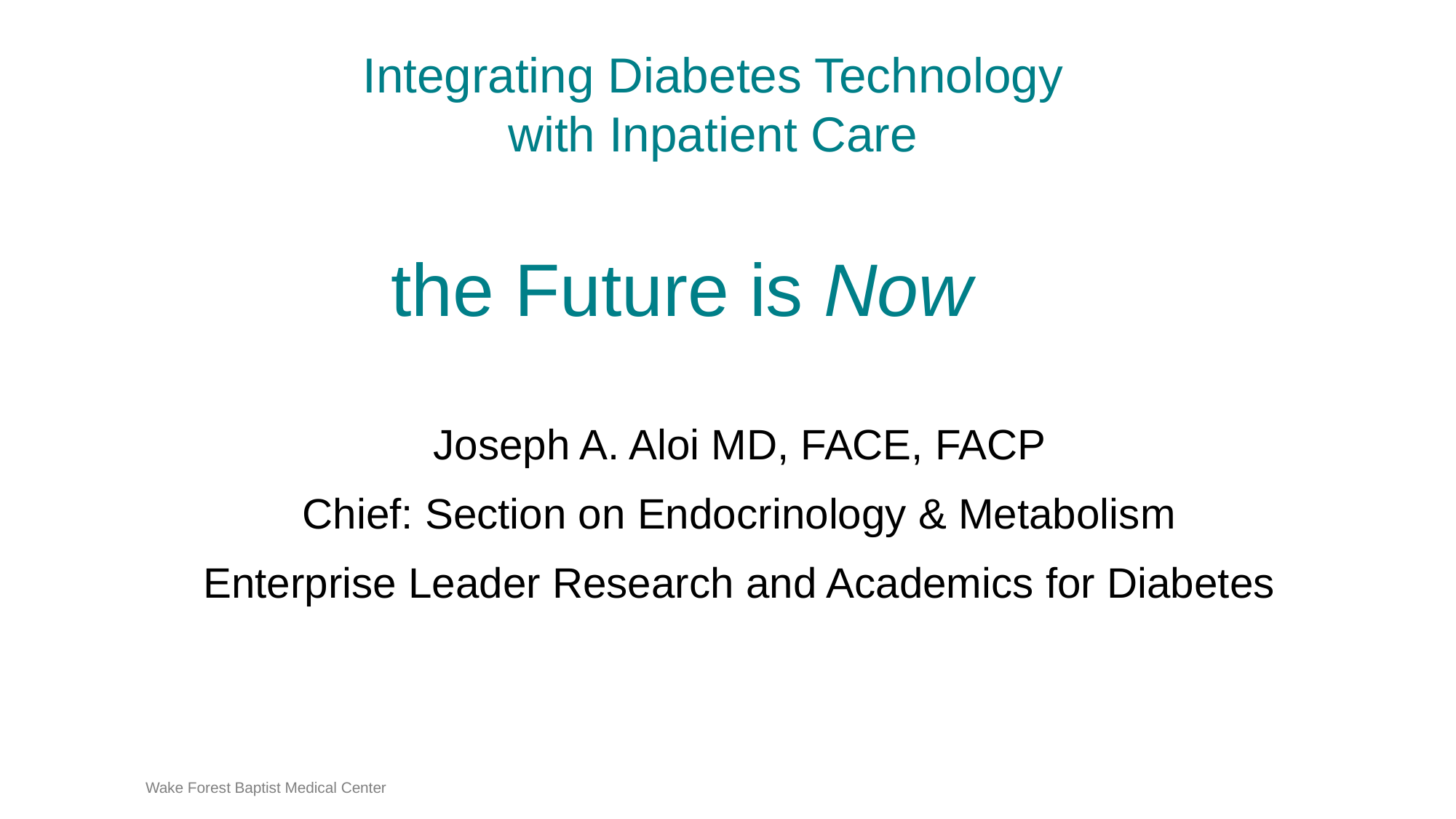

# Integrating Diabetes Technology with Inpatient Care
the Future is Now
Joseph A. Aloi MD, FACE, FACP
Chief: Section on Endocrinology & Metabolism
Enterprise Leader Research and Academics for Diabetes